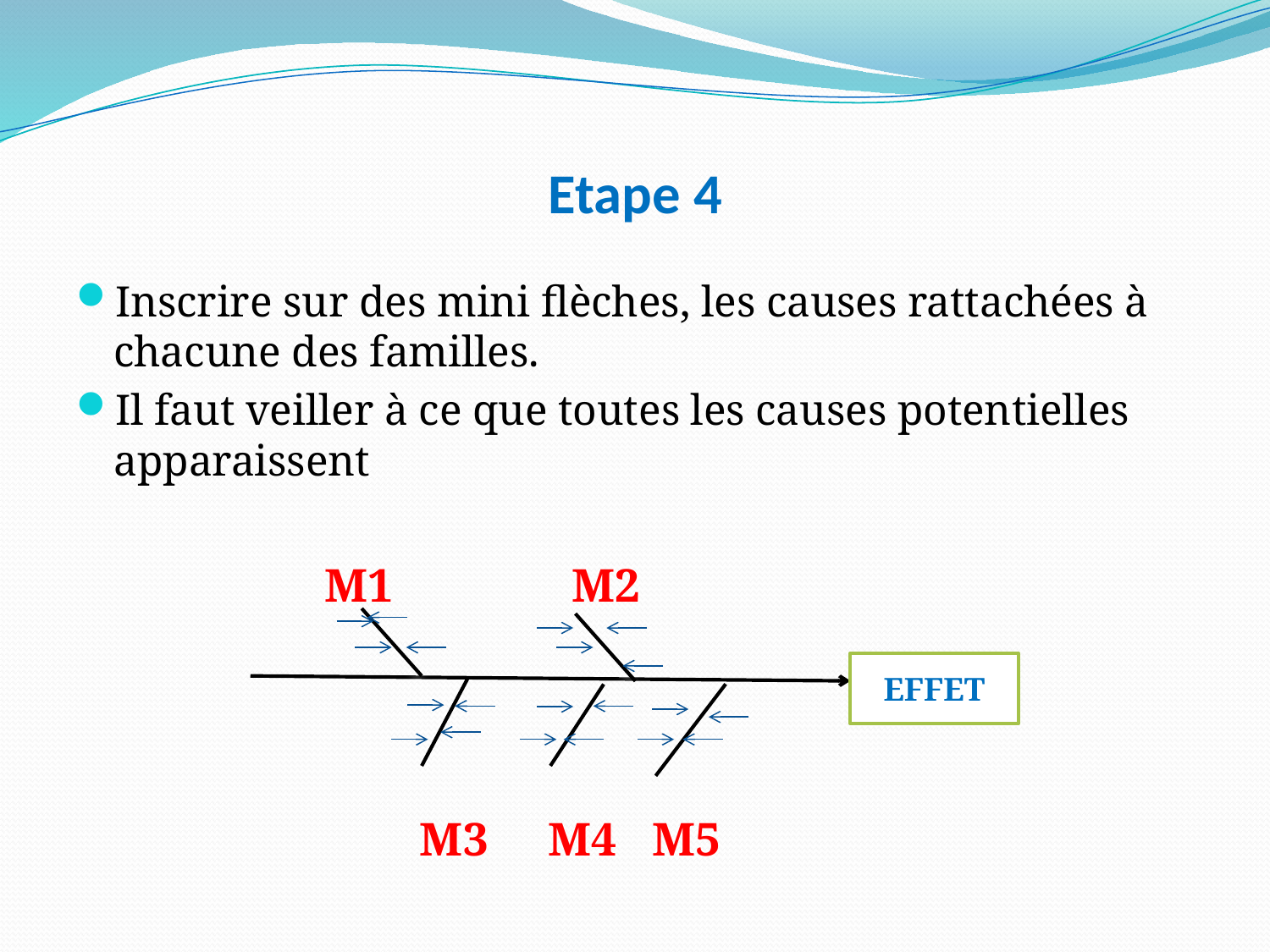

# Etape 4
Inscrire sur des mini flèches, les causes rattachées à chacune des familles.
Il faut veiller à ce que toutes les causes potentielles apparaissent

                     M1               M2

                             M3     M4   M5
EFFET